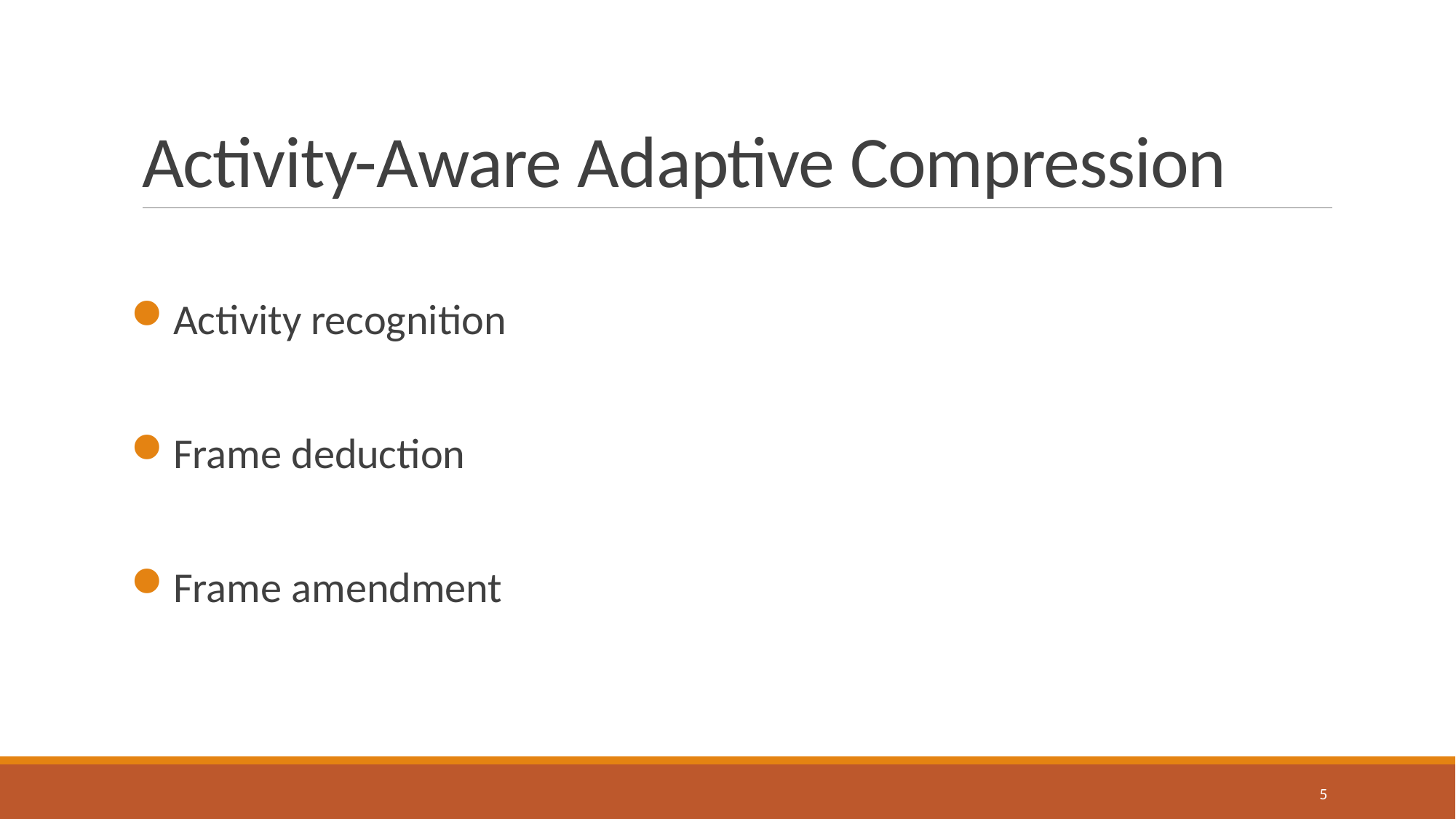

# Activity-Aware Adaptive Compression

Activity recognition

Frame deduction

Frame amendment
5